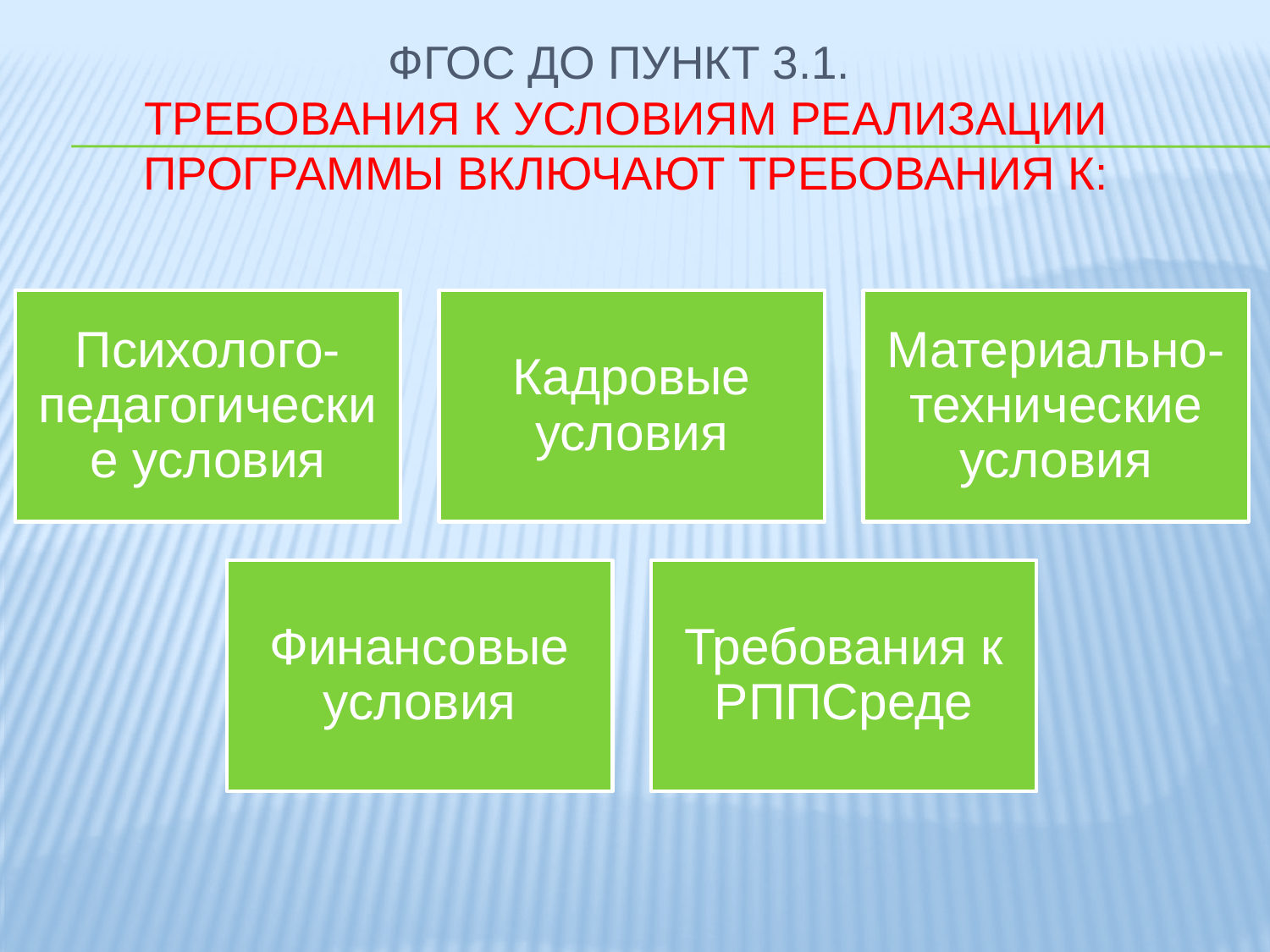

# ФГОС ДО пункт 3.1. Требования к условиям реализации Программы включают требования к:
Психолого-педагогические условия
Кадровые условия
Материально-технические условия
Финансовые условия
Требования к РППСреде